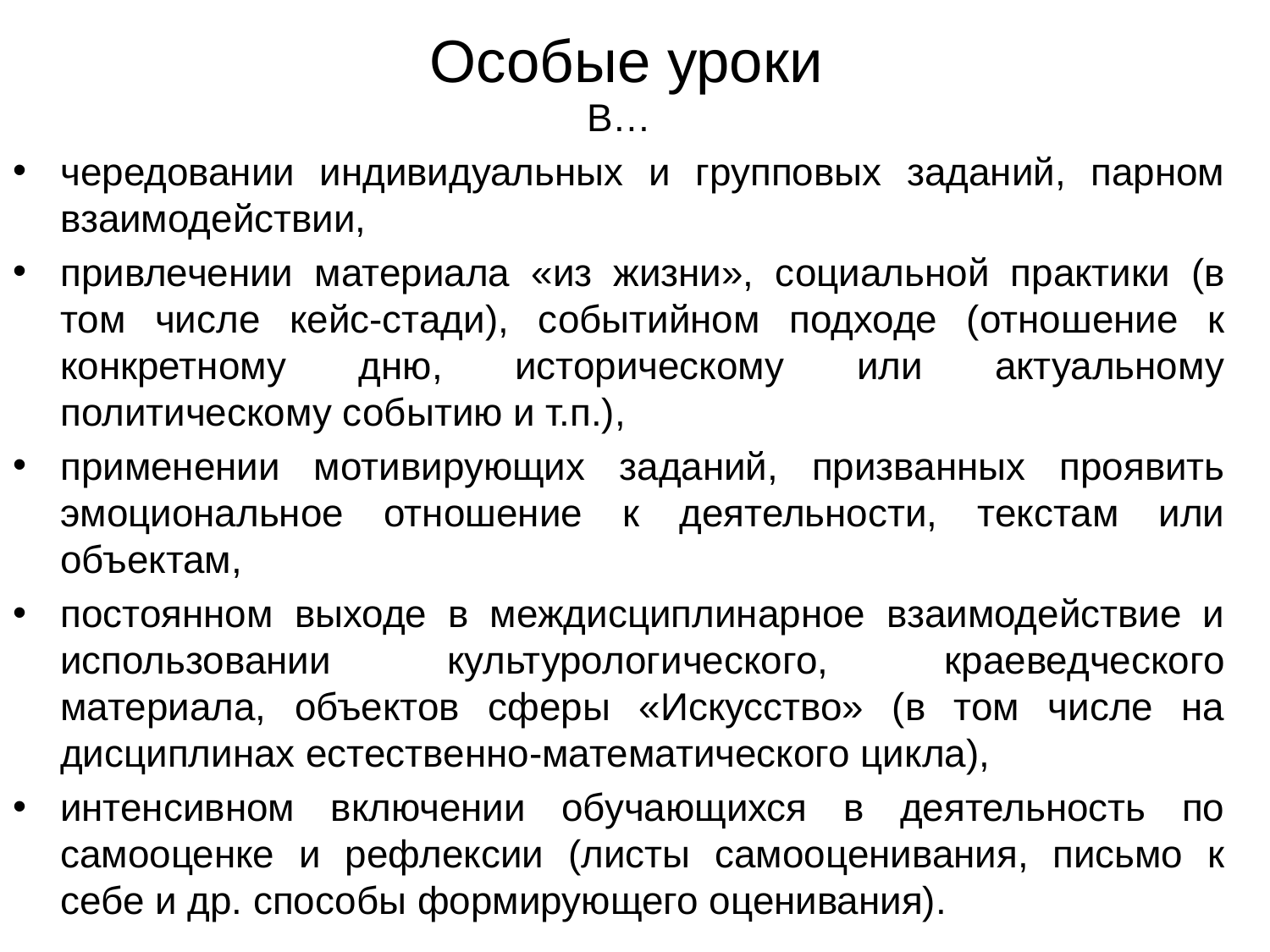

# Особые уроки
В…
чередовании индивидуальных и групповых заданий, парном взаимодействии,
привлечении материала «из жизни», социальной практики (в том числе кейс-стади), событийном подходе (отношение к конкретному дню, историческому или актуальному политическому событию и т.п.),
применении мотивирующих заданий, призванных проявить эмоциональное отношение к деятельности, текстам или объектам,
постоянном выходе в междисциплинарное взаимодействие и использовании культурологического, краеведческого материала, объектов сферы «Искусство» (в том числе на дисциплинах естественно-математического цикла),
интенсивном включении обучающихся в деятельность по самооценке и рефлексии (листы самооценивания, письмо к себе и др. способы формирующего оценивания).